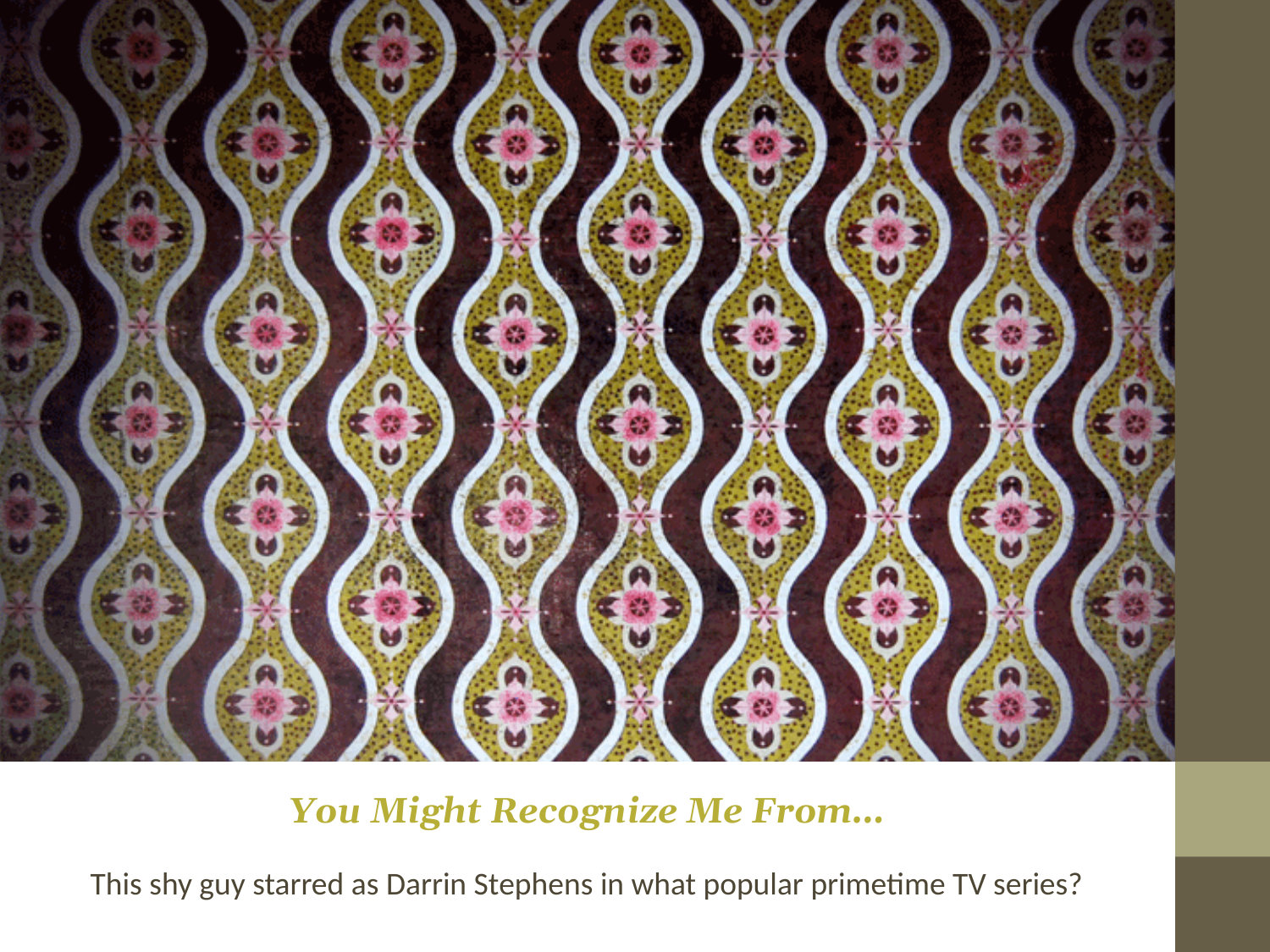

# You Might Recognize Me From…
This shy guy starred as Darrin Stephens in what popular primetime TV series?